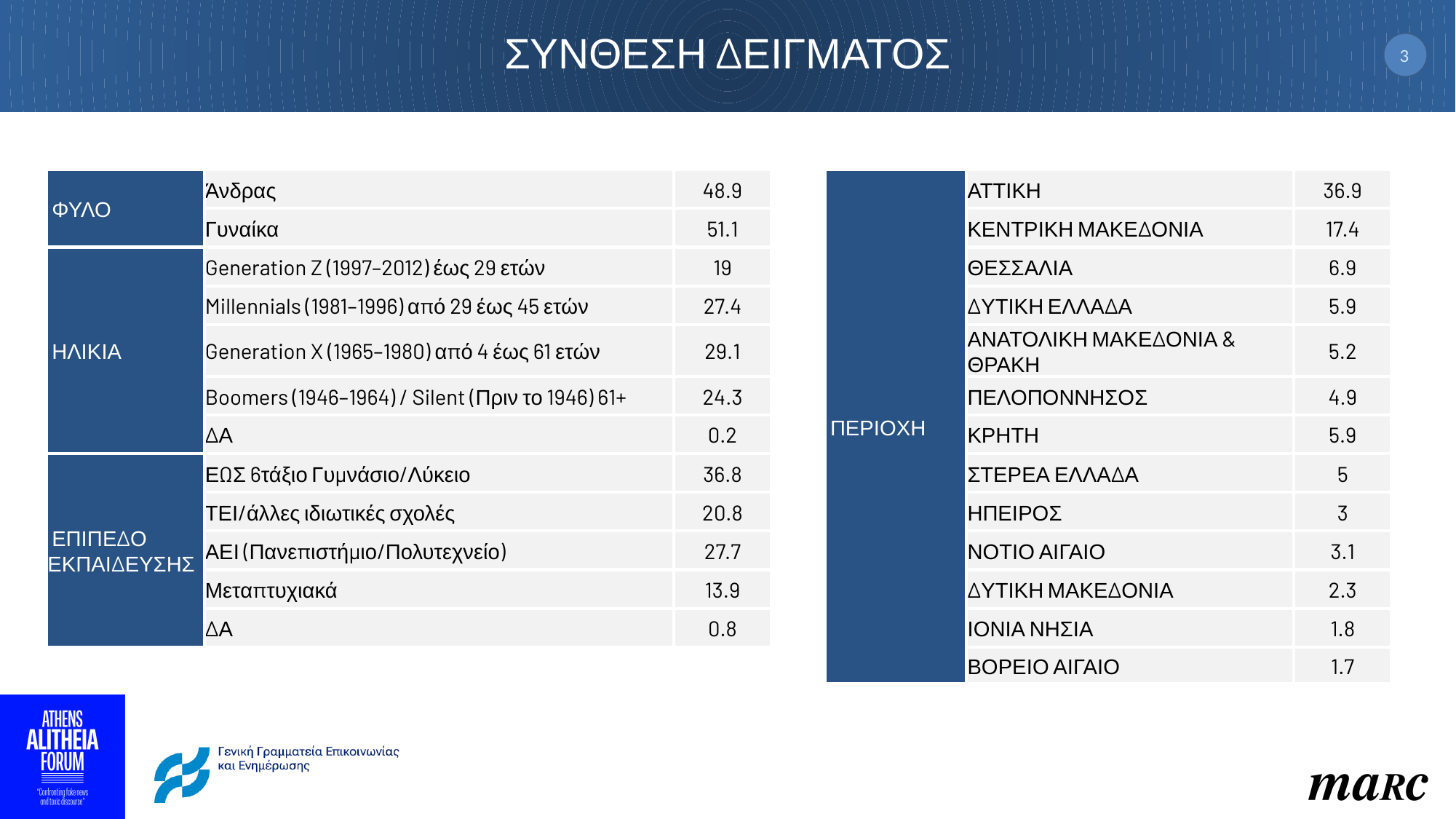

# ΣΥΝΘΕΣΗ ΔΕΙΓΜΑΤΟΣ
3
| ΦΥΛΟ | Άνδρας | 48.9 |  | ΠΕΡΙΟΧΗ | ΑΤΤΙΚΗ | 36.9 |
| --- | --- | --- | --- | --- | --- | --- |
|  | Γυναίκα | 51.1 |  |  | ΚΕΝΤΡΙΚΗ ΜΑΚΕΔΟΝΙΑ | 17.4 |
| ΗΛΙΚΙΑ | Generation Z (1997–2012) έως 29 ετών | 19 |  |  | ΘΕΣΣΑΛΙΑ | 6.9 |
|  | Millennials (1981–1996) από 29 έως 45 ετών | 27.4 |  |  | ΔΥΤΙΚΗ ΕΛΛΑΔΑ | 5.9 |
|  | Generation X (1965–1980) από 4 έως 61 ετών | 29.1 |  |  | ΑΝΑΤΟΛΙΚΗ ΜΑΚΕΔΟΝΙΑ & ΘΡΑΚΗ | 5.2 |
|  | Boomers (1946–1964) / Silent (Πριν το 1946) 61+ | 24.3 |  |  | ΠΕΛΟΠΟΝΝΗΣΟΣ | 4.9 |
|  | ΔΑ | 0.2 |  |  | ΚΡΗΤΗ | 5.9 |
| ΕΠΙΠΕΔΟ ΕΚΠΑΙΔΕΥΣΗΣ | ΕΩΣ 6τάξιο Γυμνάσιο/Λύκειο | 36.8 |  |  | ΣΤΕΡΕΑ ΕΛΛΑΔΑ | 5 |
|  | ΤΕΙ/άλλες ιδιωτικές σχολές | 20.8 |  |  | ΗΠΕΙΡΟΣ | 3 |
|  | ΑΕΙ (Πανεπιστήμιο/Πολυτεχνείο) | 27.7 |  |  | ΝΟΤΙΟ ΑΙΓΑΙΟ | 3.1 |
|  | Μεταπτυχιακά | 13.9 |  |  | ΔΥΤΙΚΗ ΜΑΚΕΔΟΝΙΑ | 2.3 |
|  | ΔΑ | 0.8 |  |  | ΙΟΝΙΑ ΝΗΣΙΑ | 1.8 |
|  |  |  |  |  | ΒΟΡΕΙΟ ΑΙΓΑΙΟ | 1.7 |